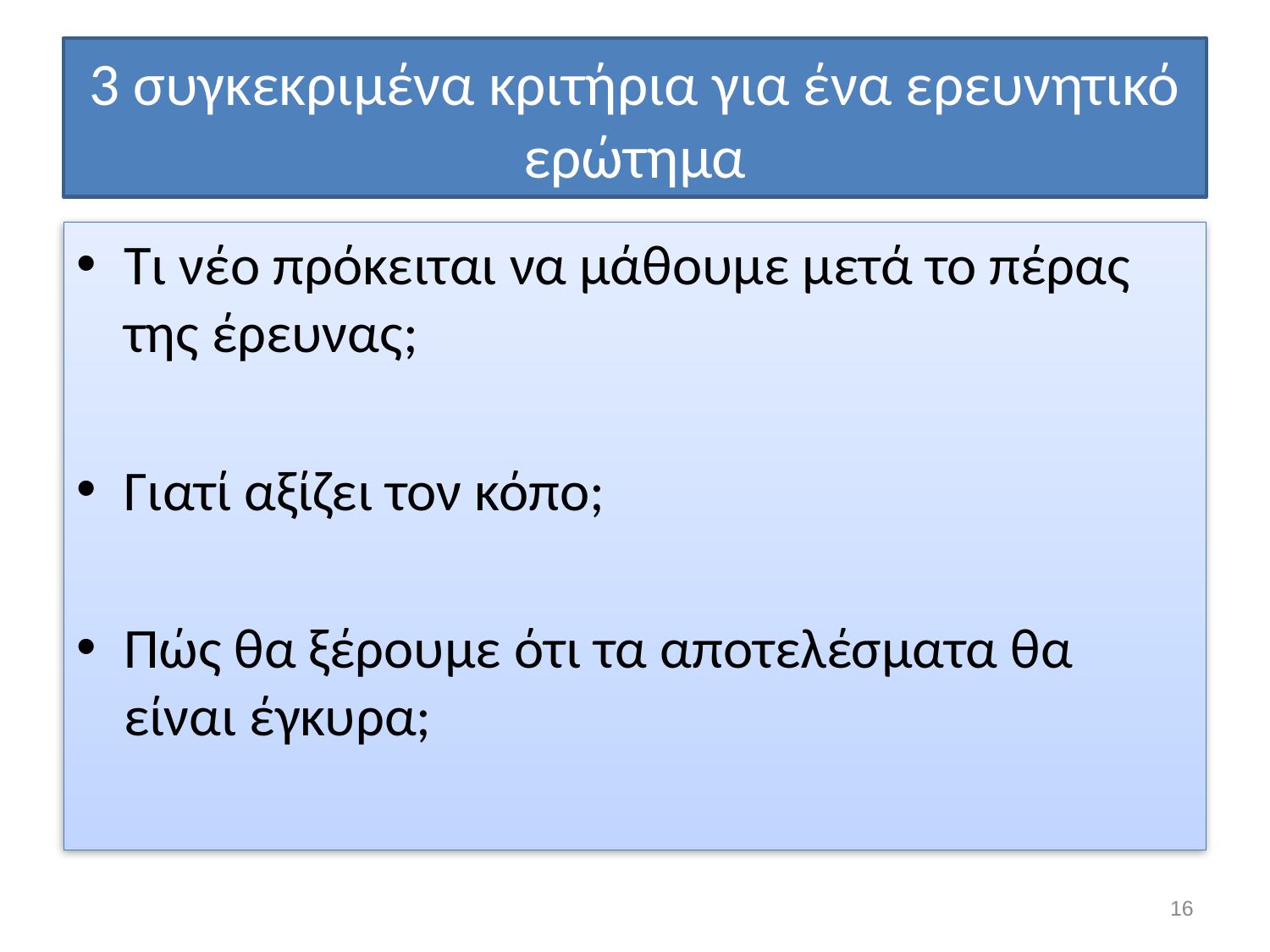

# 3 συγκεκριμένα κριτήρια για ένα ερευνητικό ερώτημα
Τι νέο πρόκειται να μάθουμε μετά το πέρας της έρευνας;

Γιατί αξίζει τον κόπο;

Πώς θα ξέρουμε ότι τα αποτελέσματα θα είναι έγκυρα;
16